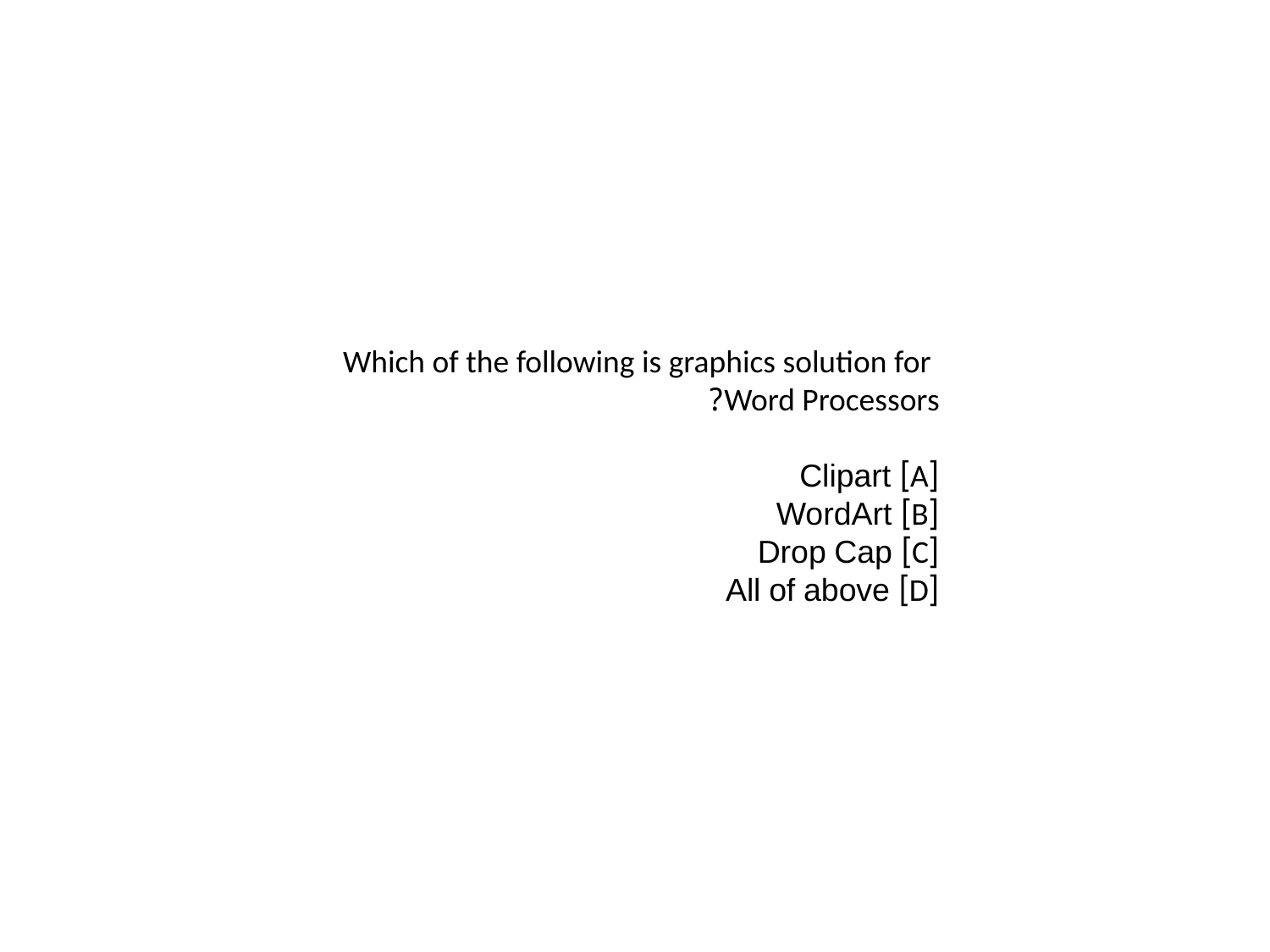

Which of the following is graphics solution for Word Processors?

[A] Clipart
[B] WordArt
[C] Drop Cap
[D] All of above